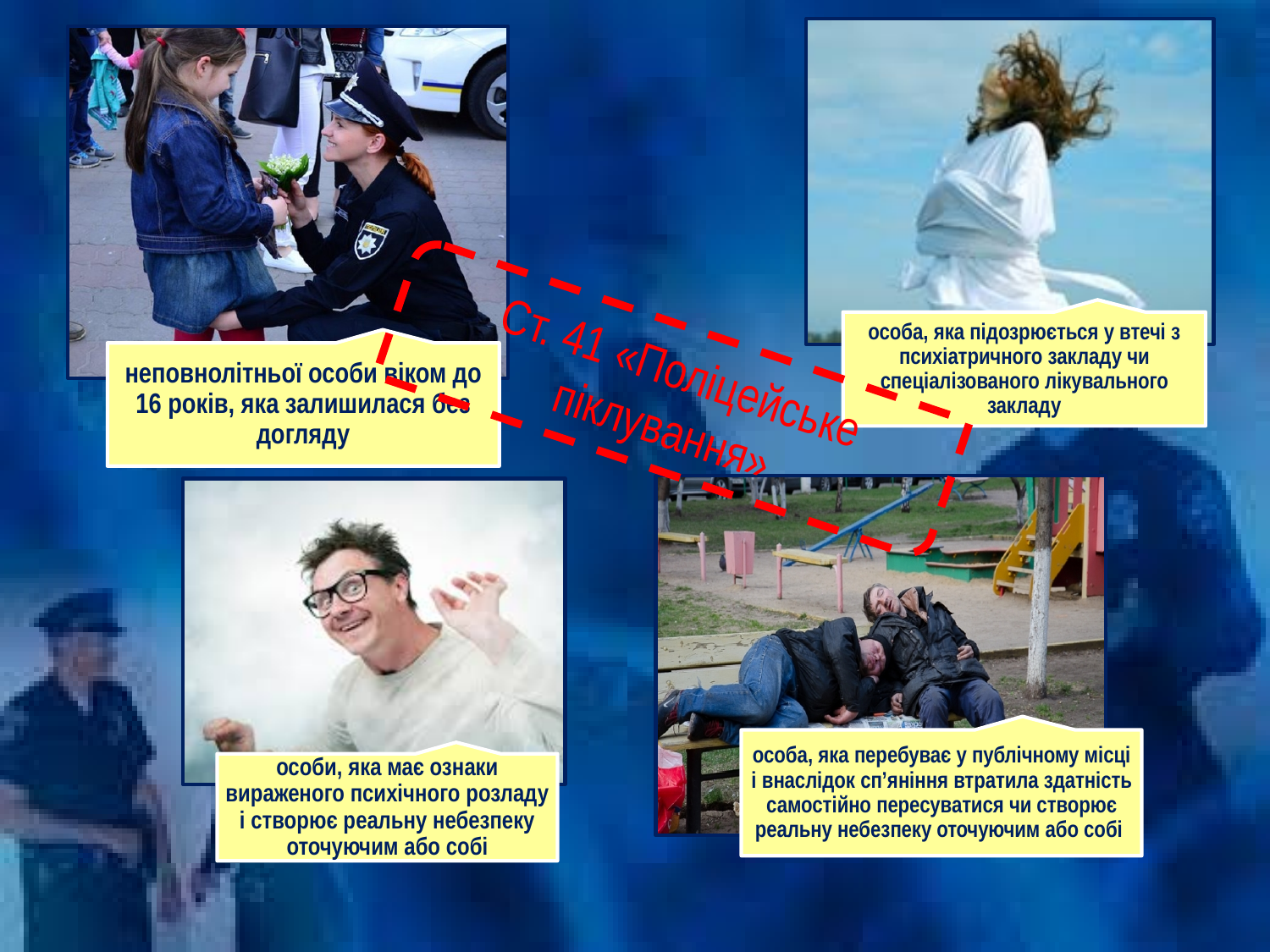

неповнолітньої особи віком до 16 років, яка залишилася без догляду
особа, яка підозрюється у втечі з психіатричного закладу чи спеціалізованого лікувального закладу
Ст. 41 «Поліцейське піклування»
особа, яка перебуває у публічному місці і внаслідок сп’яніння втратила здатність самостійно пересуватися чи створює реальну небезпеку оточуючим або собі
особи, яка має ознаки вираженого психічного розладу і створює реальну небезпеку оточуючим або собі